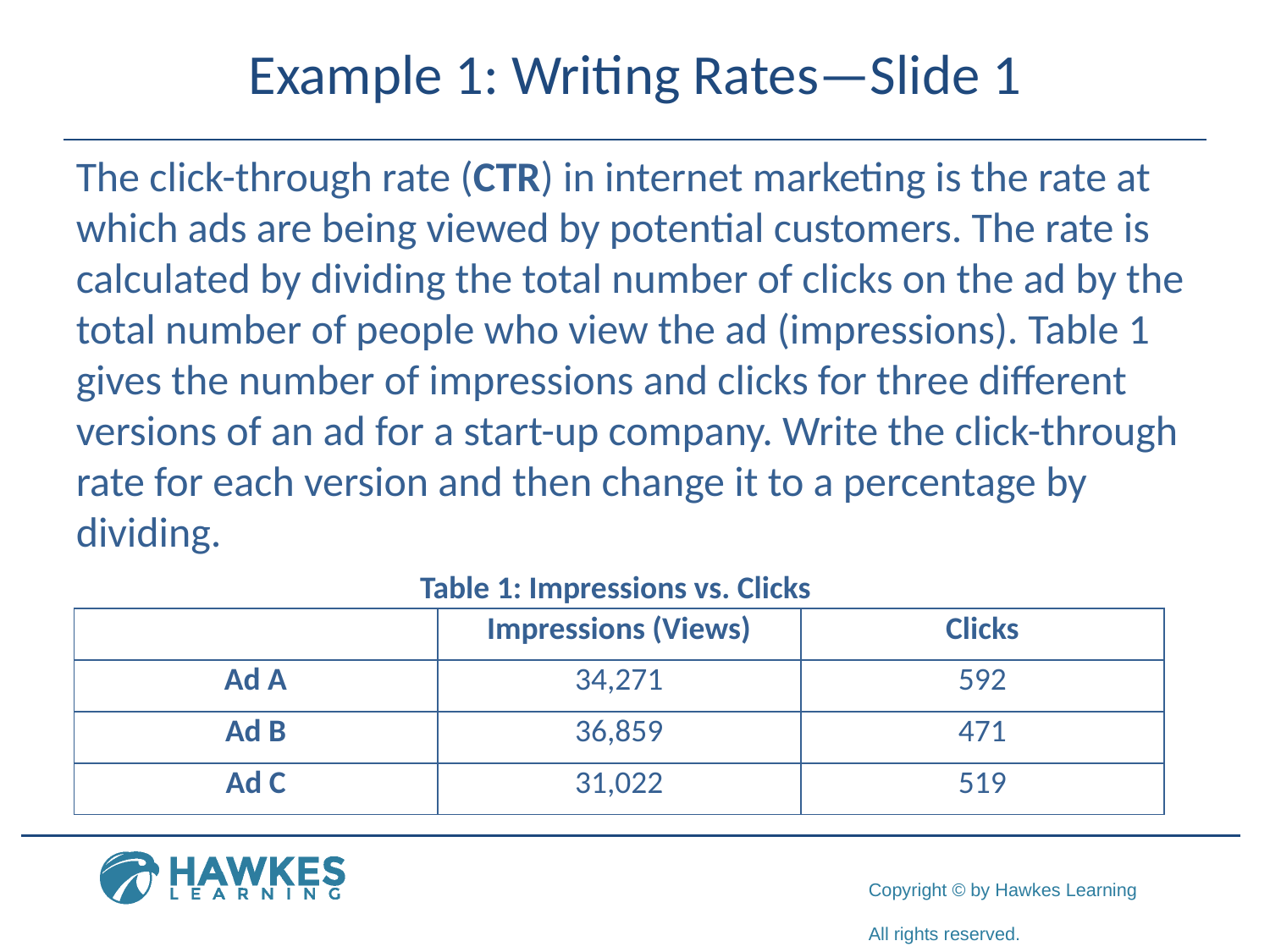

# Example 1: Writing Rates—Slide 1
The click-through rate (CTR) in internet marketing is the rate at which ads are being viewed by potential customers. The rate is calculated by dividing the total number of clicks on the ad by the total number of people who view the ad (impressions). Table 1 gives the number of impressions and clicks for three different versions of an ad for a start-up company. Write the click-through rate for each version and then change it to a percentage by dividing.
Table 1: Impressions vs. Clicks
|  | Impressions (Views) | Clicks |
| --- | --- | --- |
| Ad A | 34,271 | 592 |
| Ad B | 36,859 | 471 |
| Ad C | 31,022 | 519 |